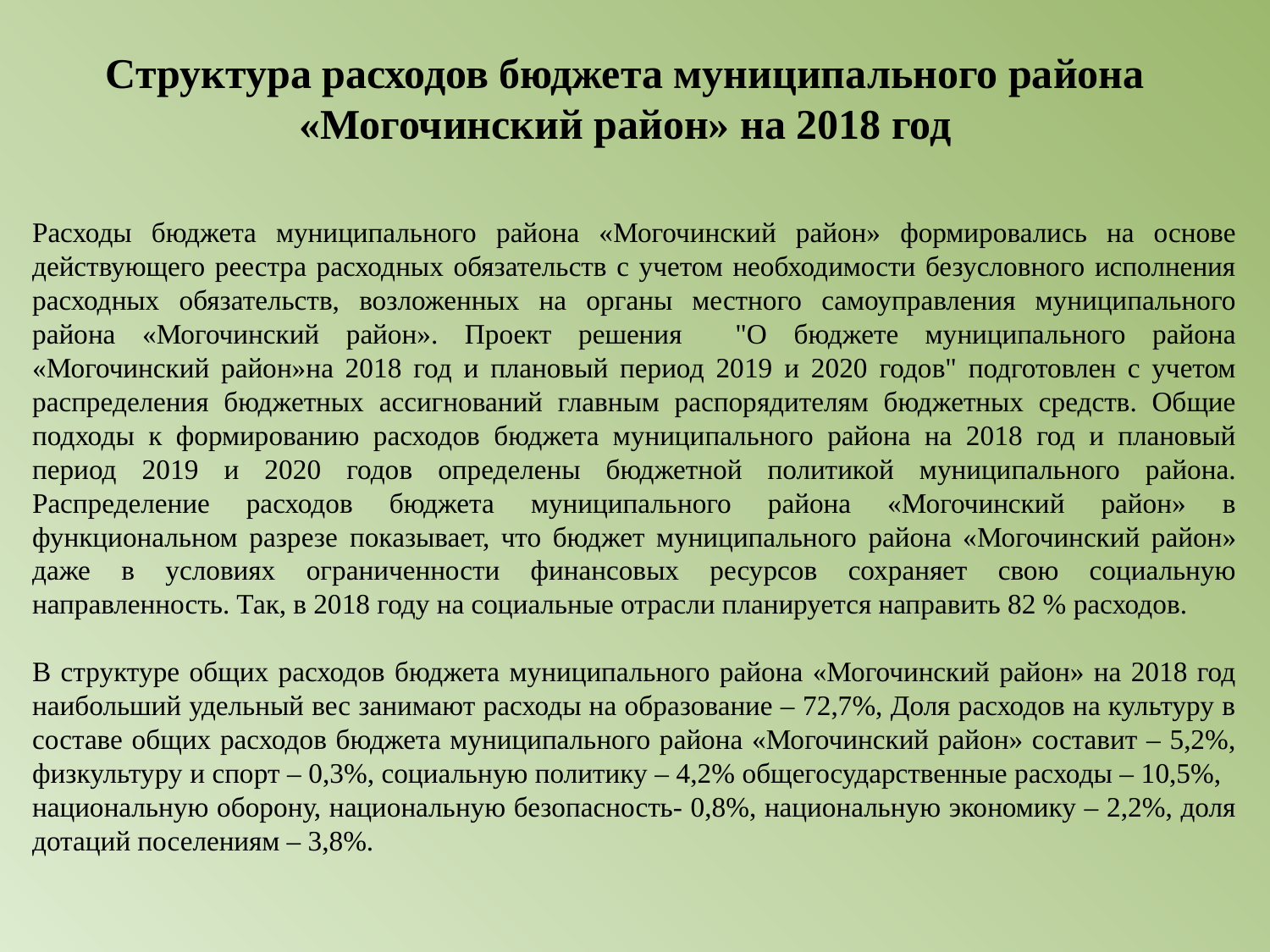

Структура расходов бюджета муниципального района «Могочинский район» на 2018 год
Расходы бюджета муниципального района «Могочинский район» формировались на основе действующего реестра расходных обязательств с учетом необходимости безусловного исполнения расходных обязательств, возложенных на органы местного самоуправления муниципального района «Могочинский район». Проект решения  "О бюджете муниципального района «Могочинский район»на 2018 год и плановый период 2019 и 2020 годов" подготовлен с учетом распределения бюджетных ассигнований главным распорядителям бюджетных средств. Общие подходы к формированию расходов бюджета муниципального района на 2018 год и плановый период 2019 и 2020 годов определены бюджетной политикой муниципального района. Распределение расходов бюджета муниципального района «Могочинский район» в функциональном разрезе показывает, что бюджет муниципального района «Могочинский район» даже в условиях ограниченности финансовых ресурсов сохраняет свою социальную направленность. Так, в 2018 году на социальные отрасли планируется направить 82 % расходов.

В структуре общих расходов бюджета муниципального района «Могочинский район» на 2018 год наибольший удельный вес занимают расходы на образование – 72,7%, Доля расходов на культуру в составе общих расходов бюджета муниципального района «Могочинский район» составит – 5,2%, физкультуру и спорт – 0,3%, социальную политику – 4,2% общегосударственные расходы – 10,5%,   национальную оборону, национальную безопасность- 0,8%, национальную экономику – 2,2%, доля дотаций поселениям – 3,8%.